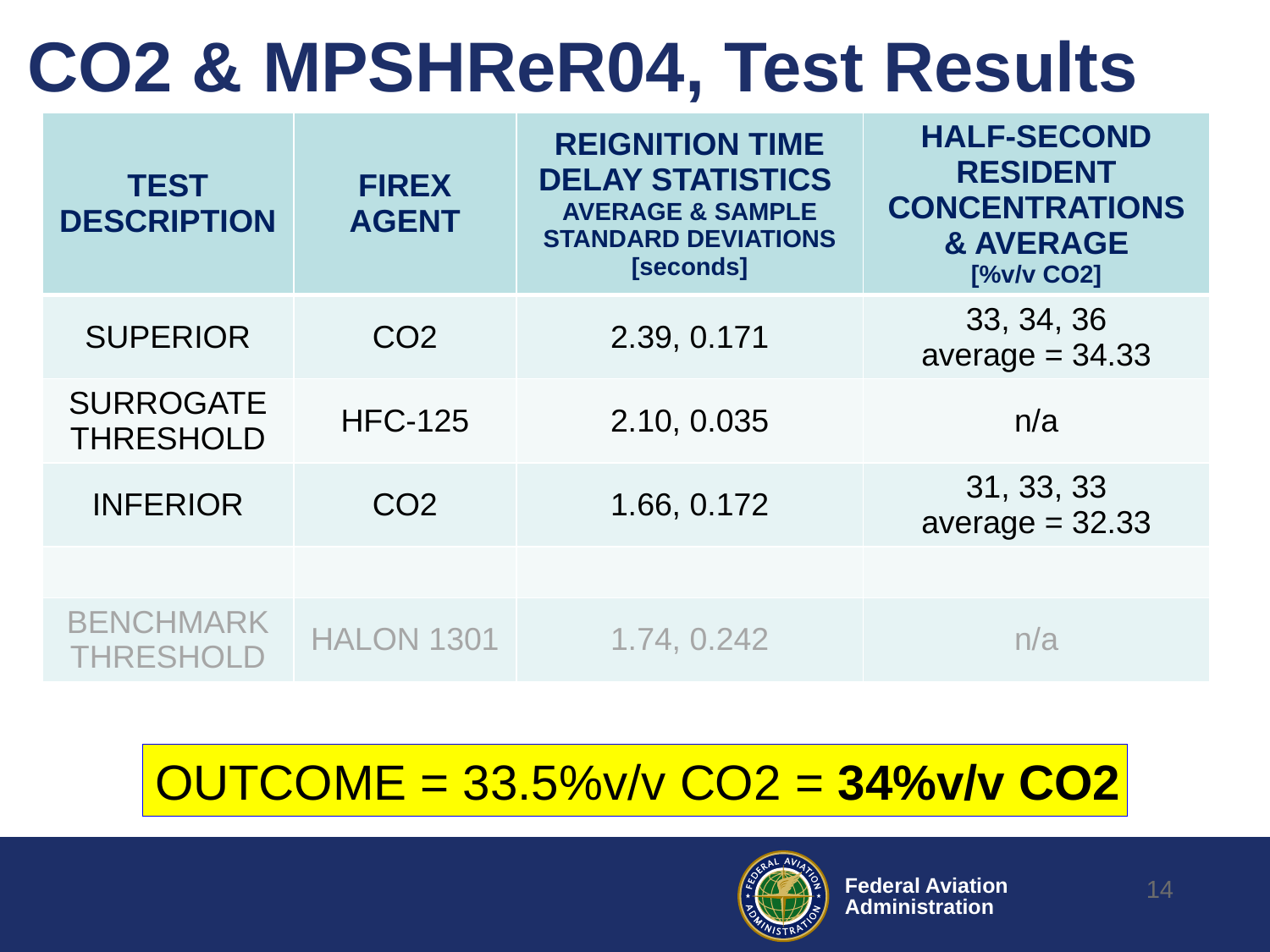

# CO2 & MPSHReR04, Test Results
| TEST DESCRIPTION | FIREX AGENT | REIGNITION TIME DELAY STATISTICS AVERAGE & SAMPLE STANDARD DEVIATIONS [seconds] | HALF-SECOND RESIDENT CONCENTRATIONS & AVERAGE [%v/v CO2] |
| --- | --- | --- | --- |
| SUPERIOR | CO2 | 2.39, 0.171 | 33, 34, 36 average = 34.33 |
| SURROGATE THRESHOLD | HFC-125 | 2.10, 0.035 | n/a |
| INFERIOR | CO2 | 1.66, 0.172 | 31, 33, 33 average = 32.33 |
|  |  |  |  |
| BENCHMARK THRESHOLD | HALON 1301 | 1.74, 0.242 | n/a |
OUTCOME = 33.5%v/v CO2 = 34%v/v CO2
14